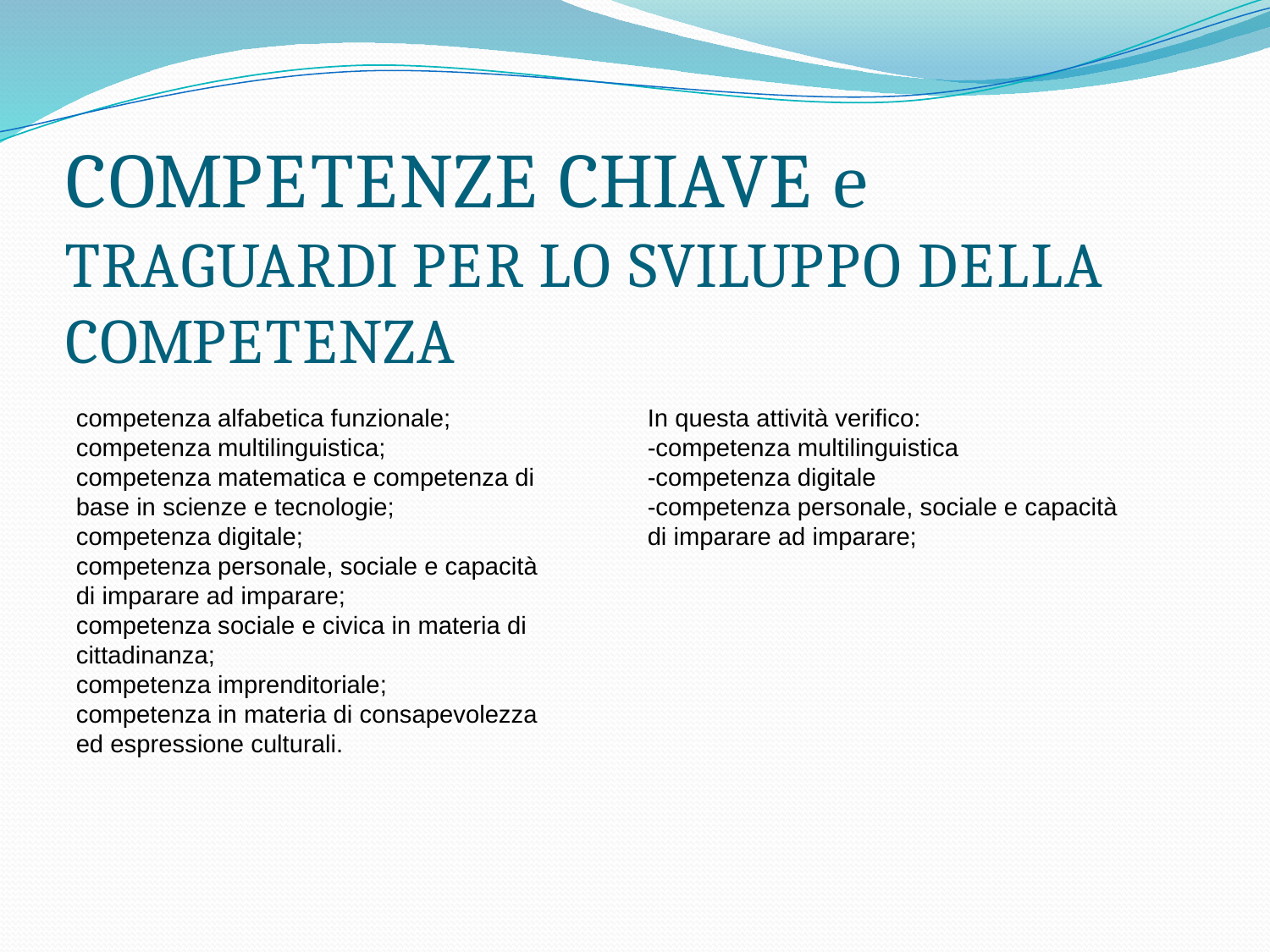

# COMPETENZE CHIAVE e TRAGUARDI PER LO SVILUPPO DELLA COMPETENZA
competenza alfabetica funzionale;
competenza multilinguistica;
competenza matematica e competenza di base in scienze e tecnologie;
competenza digitale;
competenza personale, sociale e capacità di imparare ad imparare;
competenza sociale e civica in materia di cittadinanza;
competenza imprenditoriale;
competenza in materia di consapevolezza ed espressione culturali.
In questa attività verifico:
-competenza multilinguistica
-competenza digitale
-competenza personale, sociale e capacità di imparare ad imparare;